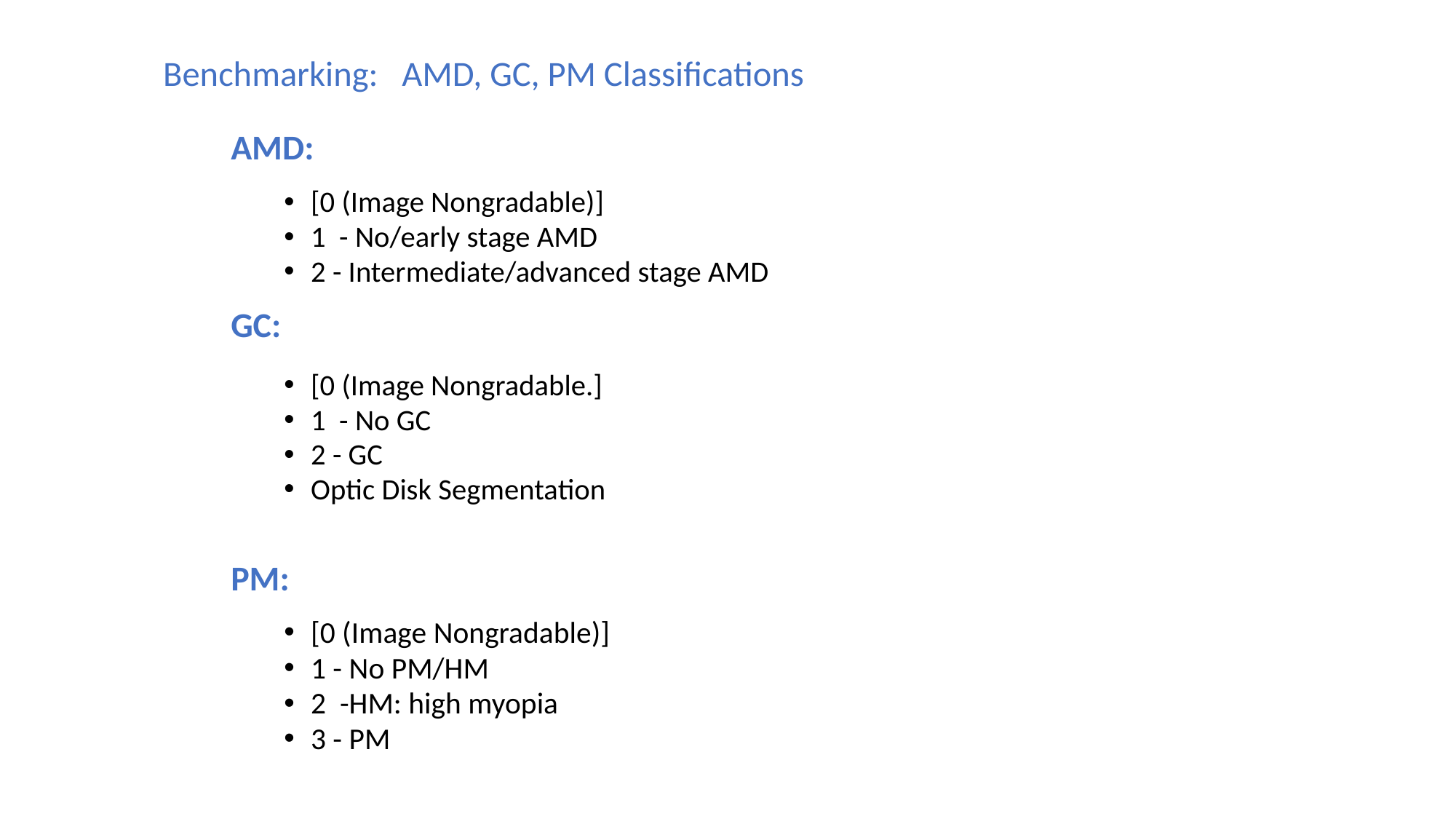

# Benchmarking:   AMD, GC, PM Classifications
AMD:

[0 (Image Nongradable)]
1  - No/early stage AMD
2 - Intermediate/advanced stage AMD

GC:

[0 (Image Nongradable.]
1  - No GC
2 - GC
Optic Disk Segmentation

PM:

[0 (Image Nongradable)]
1 - No PM/HM
2  -HM: high myopia
3 - PM